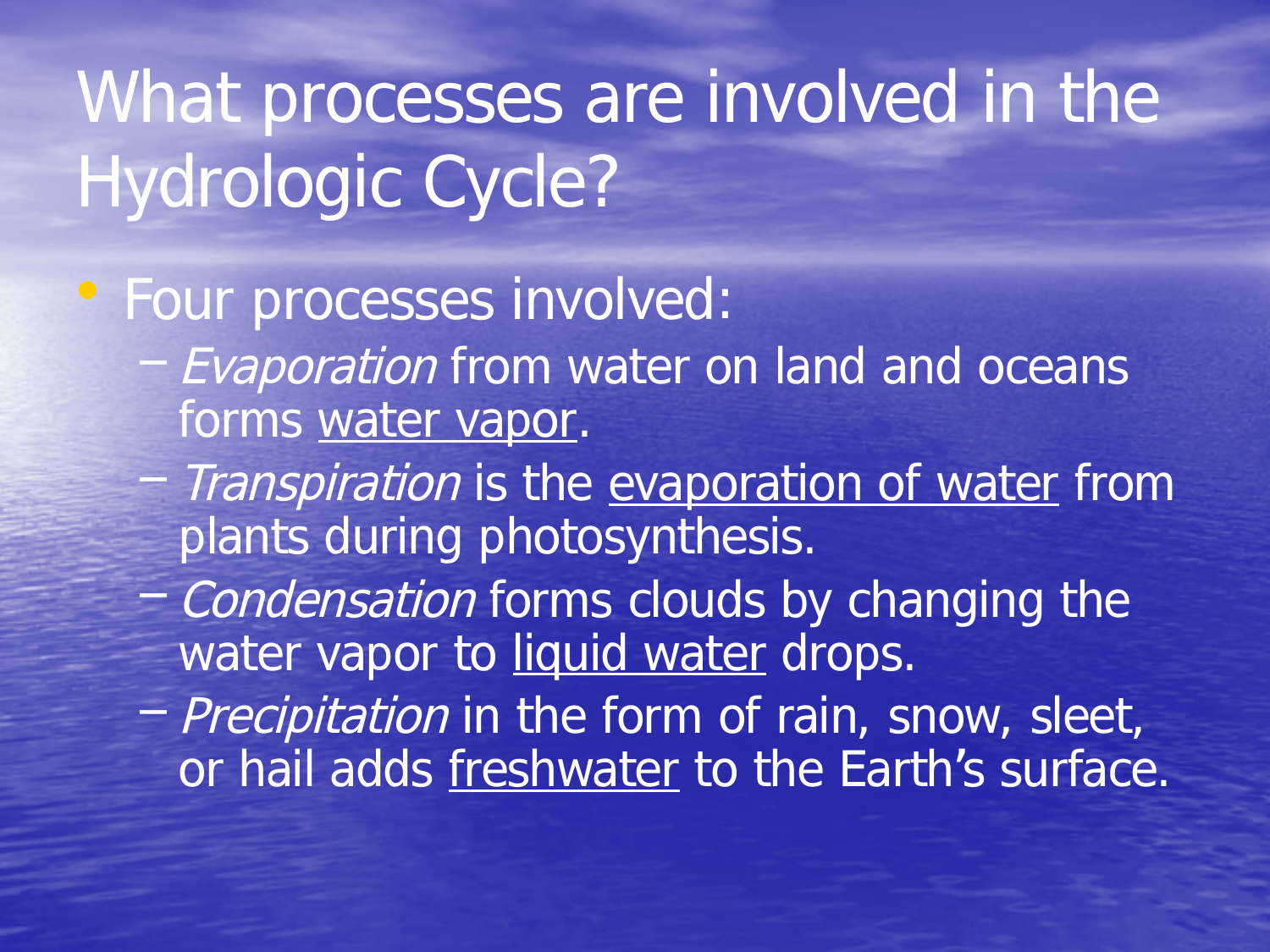

# What processes are involved in the Hydrologic Cycle?
Four processes involved:
Evaporation from water on land and oceans forms water vapor.
Transpiration is the evaporation of water from plants during photosynthesis.
Condensation forms clouds by changing the water vapor to liquid water drops.
Precipitation in the form of rain, snow, sleet, or hail adds freshwater to the Earth’s surface.